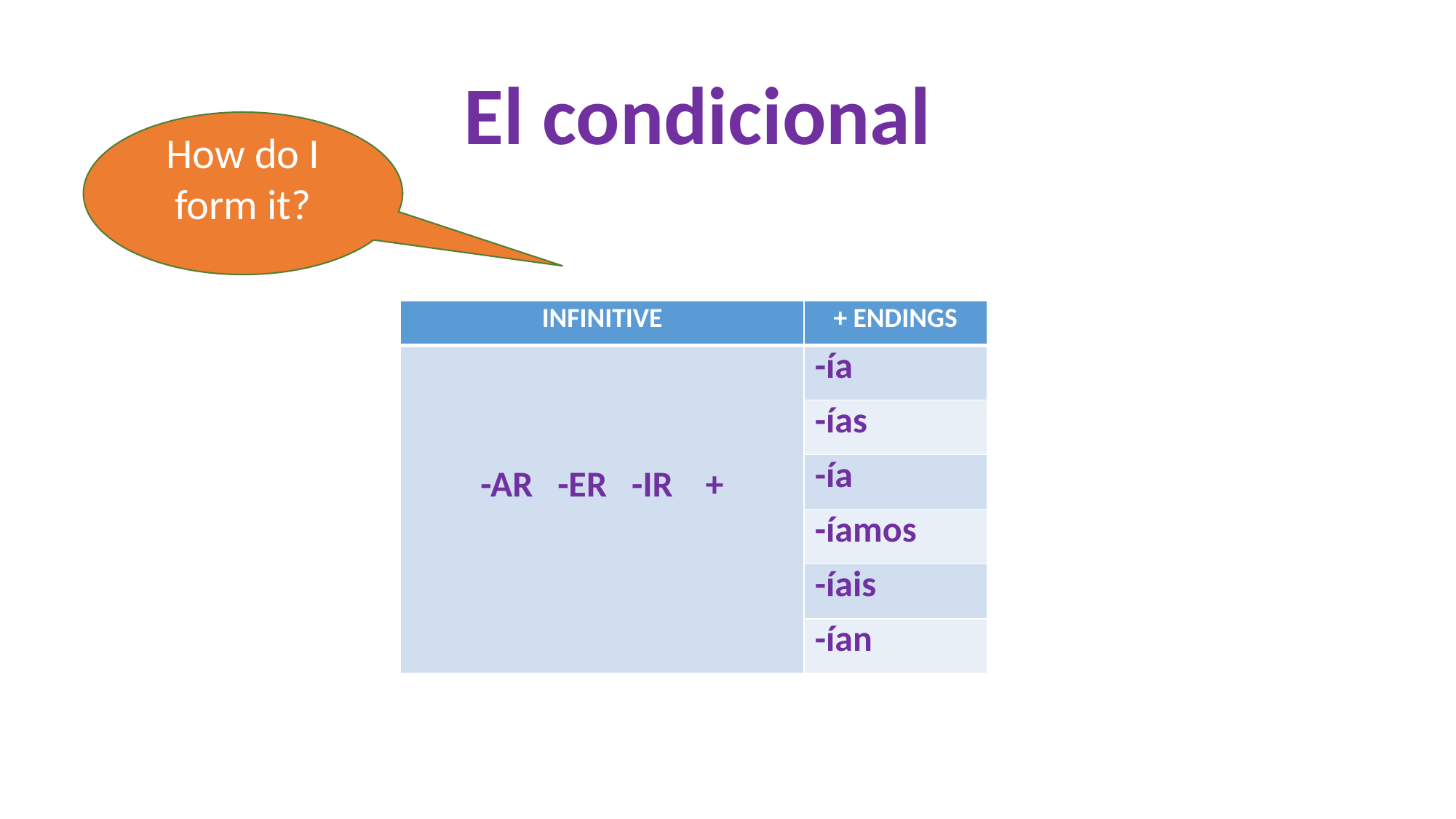

El condicional
How do I form it?

| INFINITIVE | + ENDINGS |
| --- | --- |
| -AR -ER -IR + | -ía |
|  | -ías |
|  | -ía |
|  | -íamos |
|  | -íais |
|  | -ían |